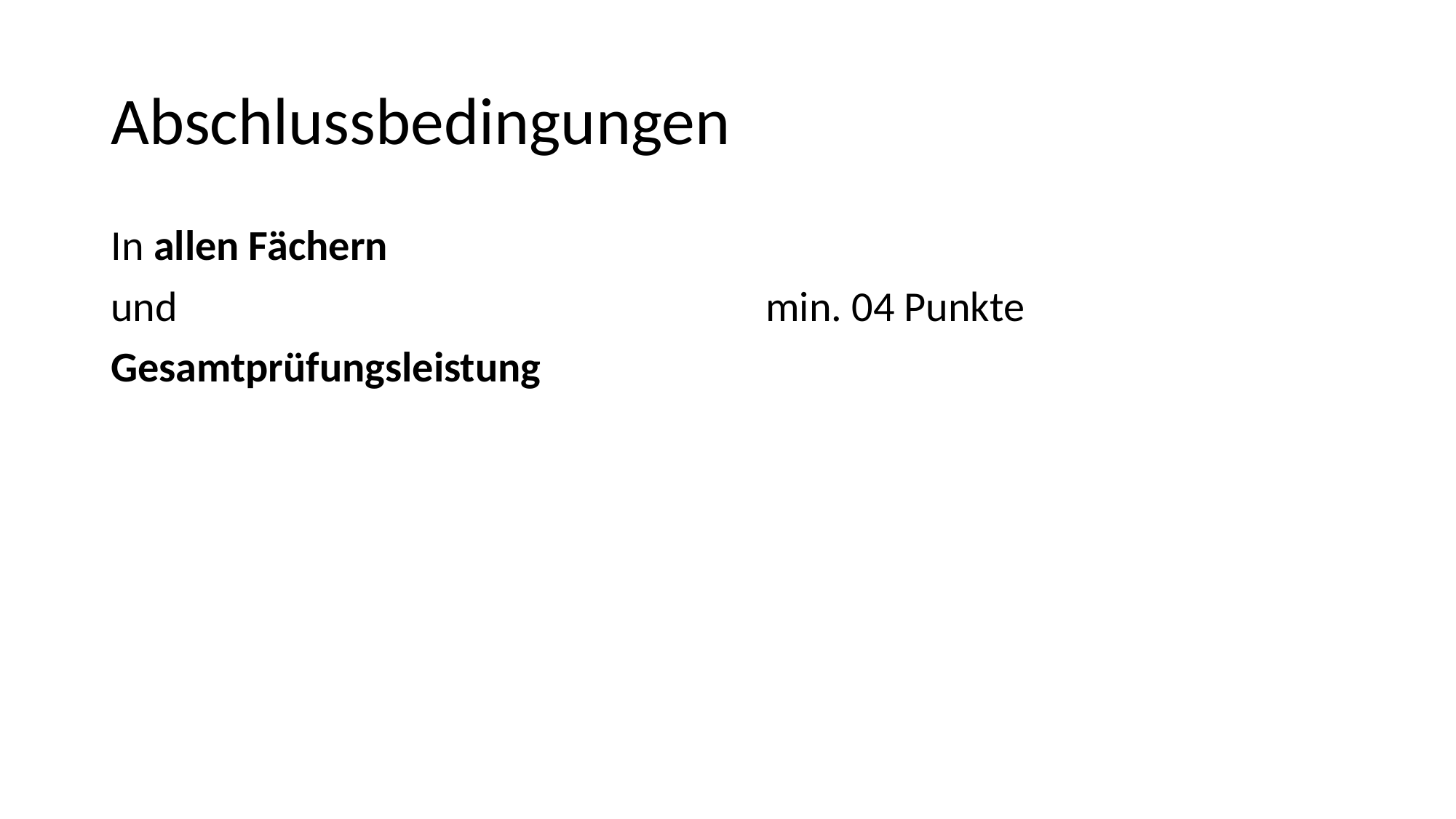

# Abschlussbedingungen
In allen Fächern
und						min. 04 Punkte
Gesamtprüfungsleistung